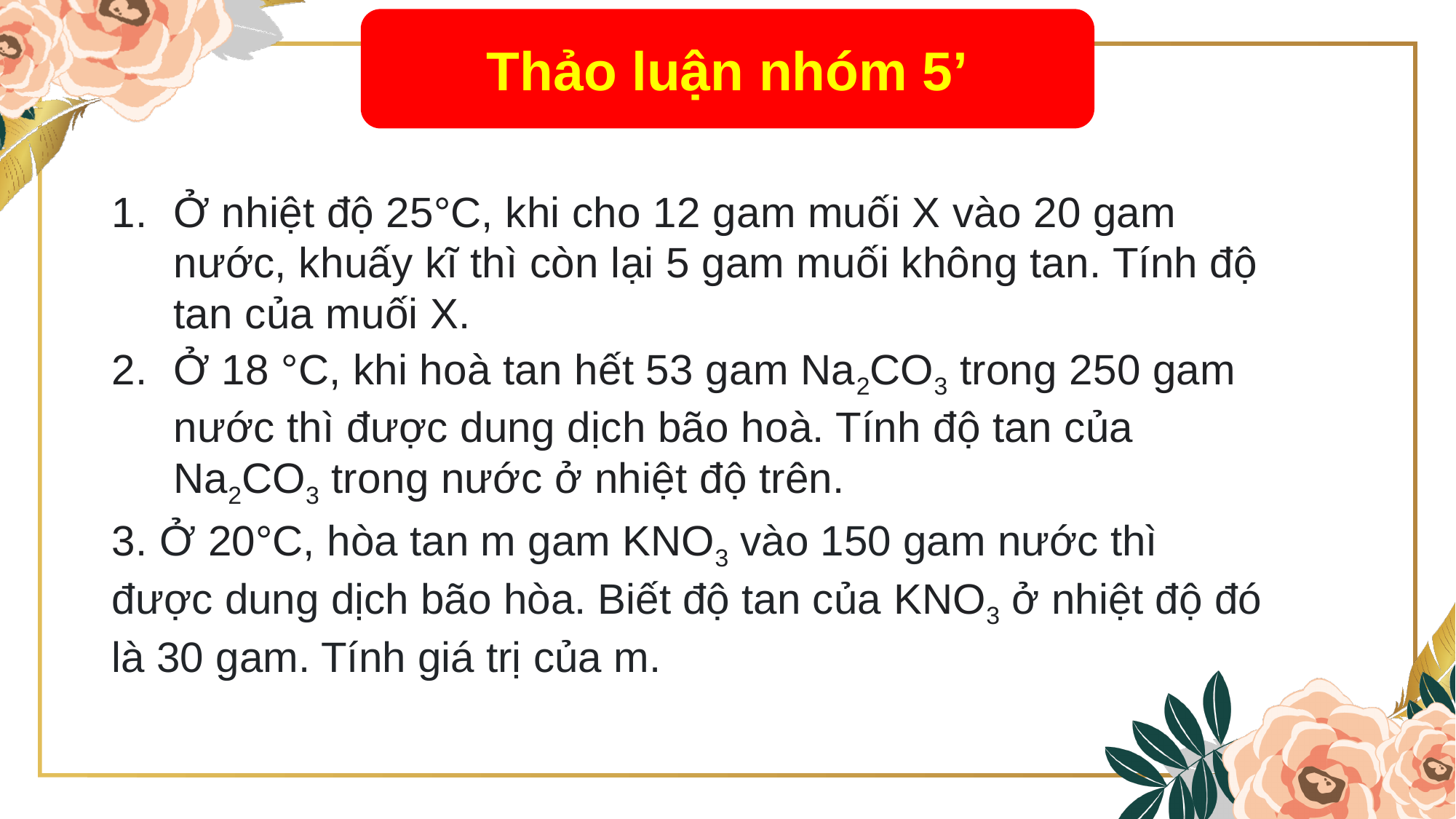

Thảo luận nhóm 5’
Ở nhiệt độ 25°C, khi cho 12 gam muối X vào 20 gam nước, khuấy kĩ thì còn lại 5 gam muối không tan. Tính độ tan của muối X.
Ở 18 °C, khi hoà tan hết 53 gam Na2CO3 trong 250 gam nước thì được dung dịch bão hoà. Tính độ tan của Na2CO3 trong nước ở nhiệt độ trên.
3. Ở 20°C, hòa tan m gam KNO3 vào 150 gam nước thì được dung dịch bão hòa. Biết độ tan của KNO3 ở nhiệt độ đó là 30 gam. Tính giá trị của m.